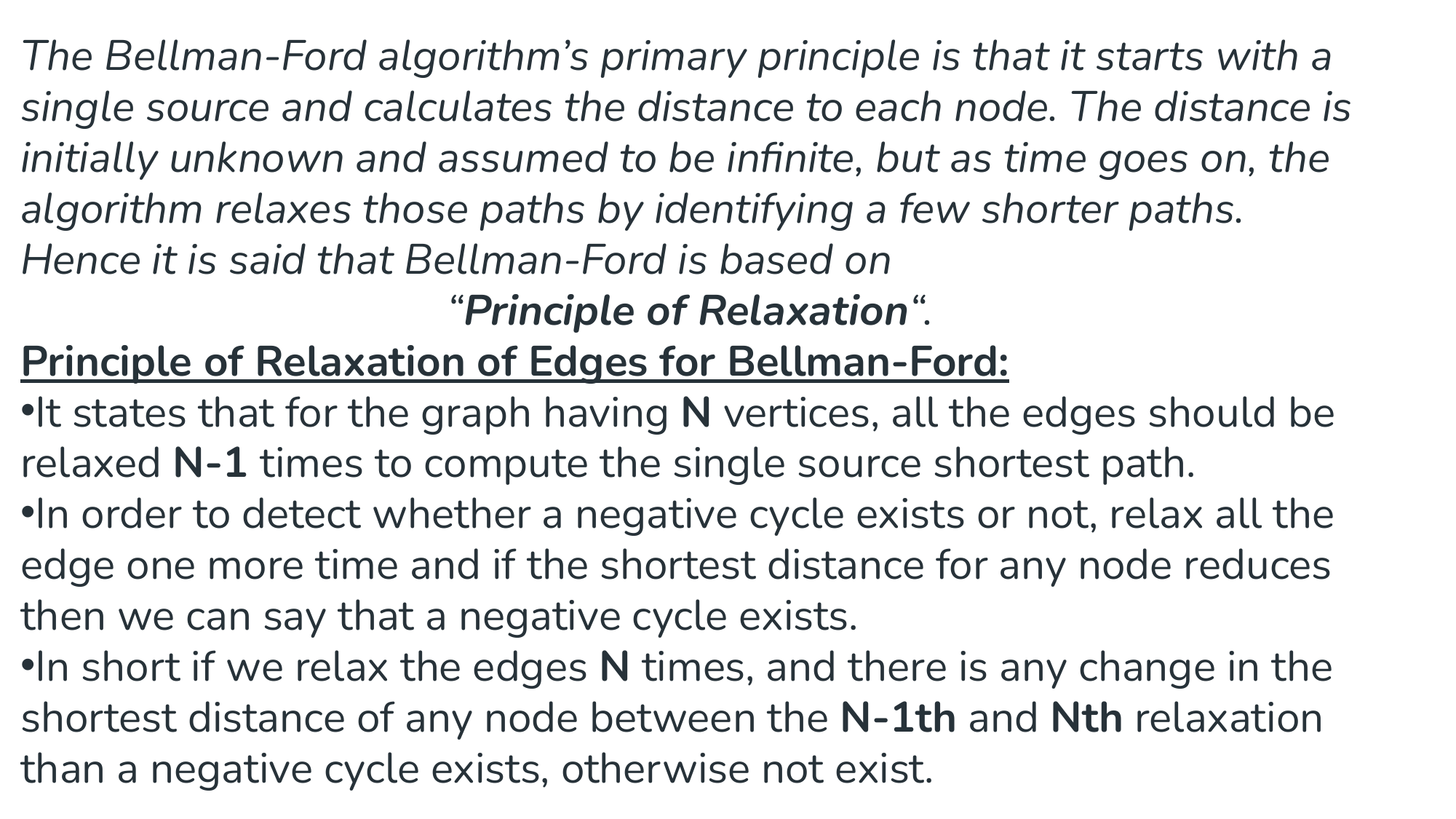

The Bellman-Ford algorithm’s primary principle is that it starts with a single source and calculates the distance to each node. The distance is initially unknown and assumed to be infinite, but as time goes on, the algorithm relaxes those paths by identifying a few shorter paths. Hence it is said that Bellman-Ford is based on
“Principle of Relaxation“.
Principle of Relaxation of Edges for Bellman-Ford:
It states that for the graph having N vertices, all the edges should be relaxed N-1 times to compute the single source shortest path.
In order to detect whether a negative cycle exists or not, relax all the edge one more time and if the shortest distance for any node reduces then we can say that a negative cycle exists.
In short if we relax the edges N times, and there is any change in the shortest distance of any node between the N-1th and Nth relaxation than a negative cycle exists, otherwise not exist.